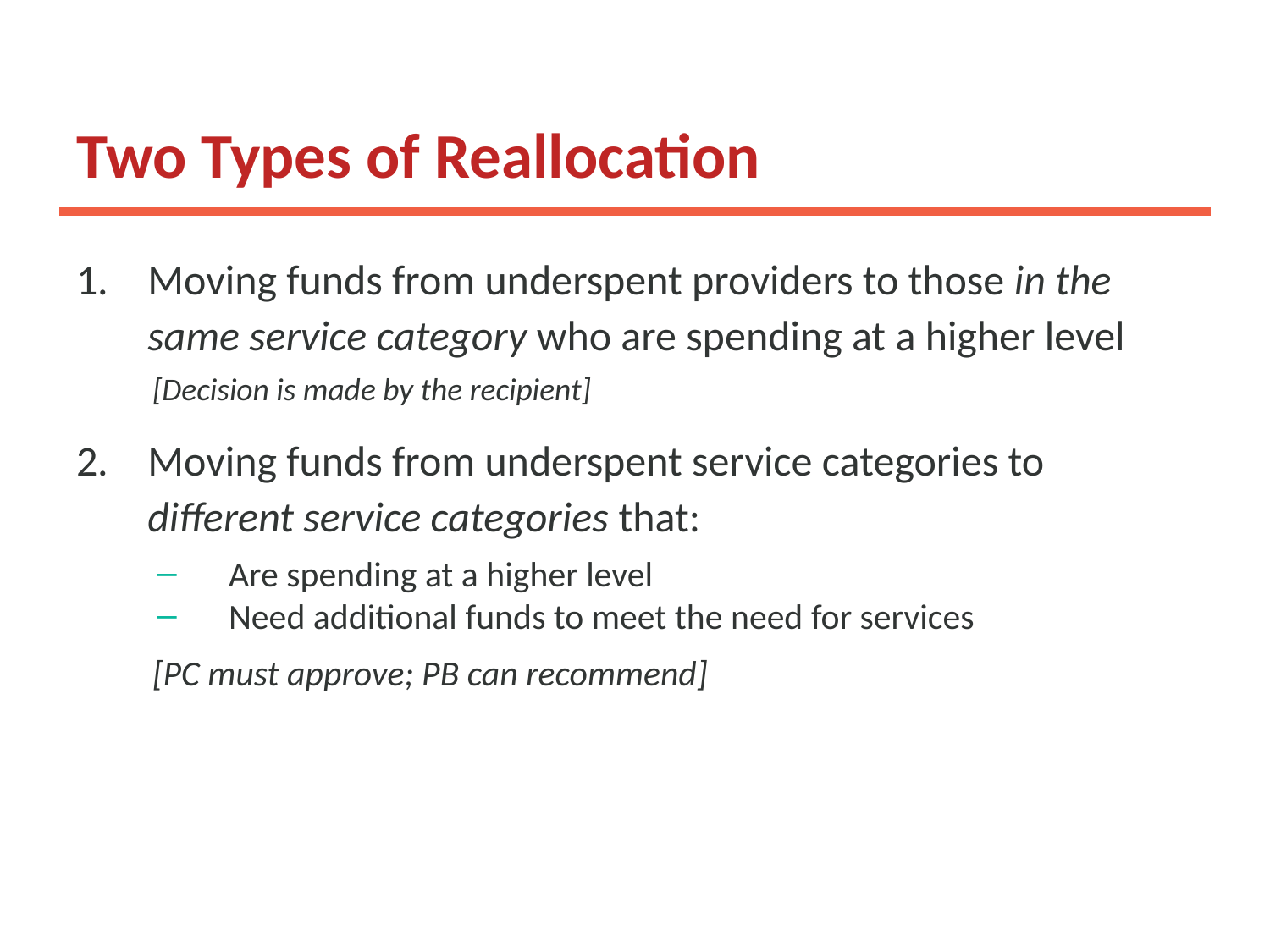

# Two Types of Reallocation
Moving funds from underspent providers to those in the same service category who are spending at a higher level
[Decision is made by the recipient]
Moving funds from underspent service categories to different service categories that:
Are spending at a higher level
Need additional funds to meet the need for services
[PC must approve; PB can recommend]